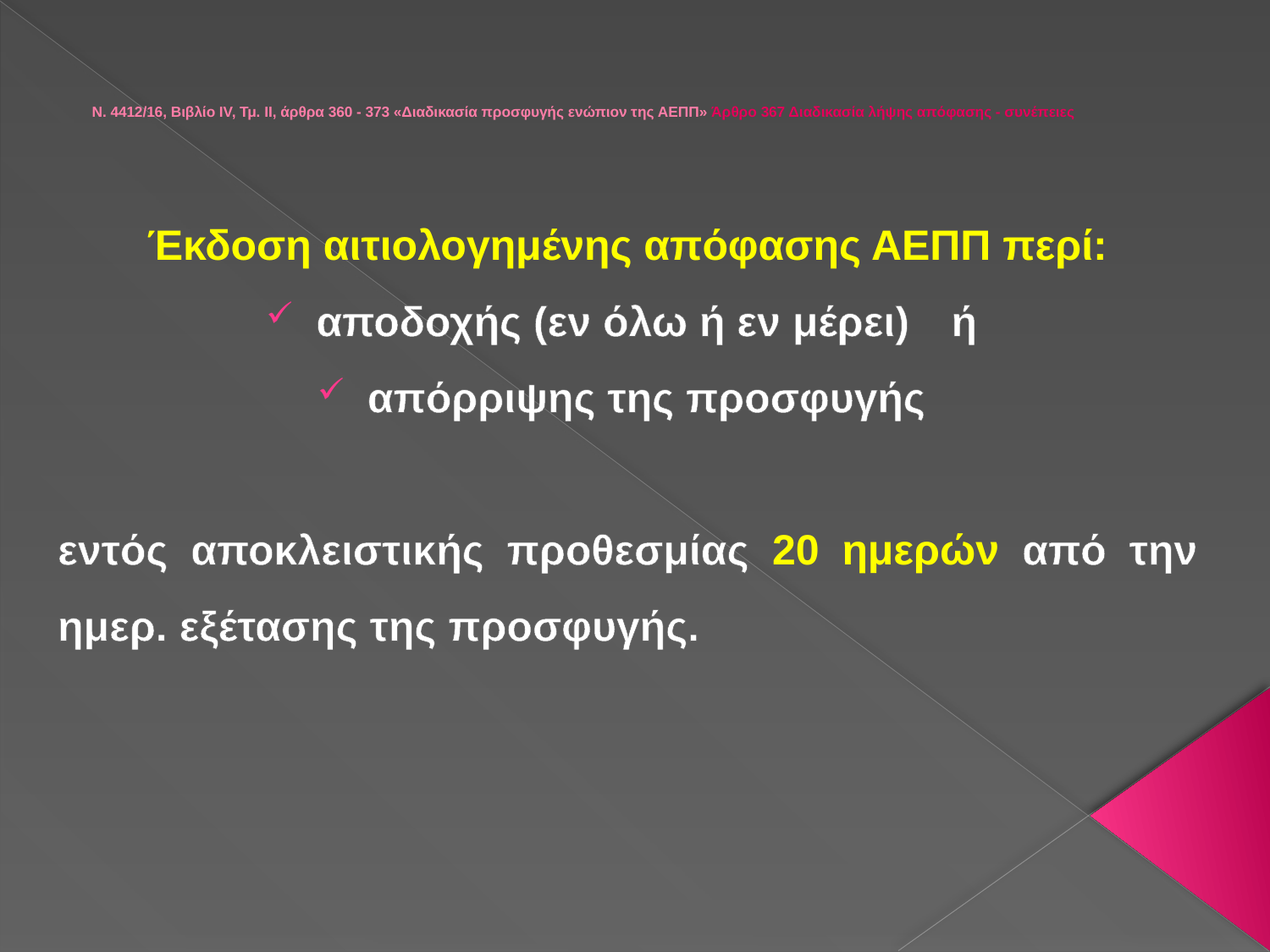

# Ν. 4412/16, Βιβλίο IV, Τμ. ΙΙ, άρθρα 360 - 373 «Διαδικασία προσφυγής ενώπιον της ΑΕΠΠ» Άρθρο 367 Διαδικασία λήψης απόφασης - συνέπειες
Έκδοση αιτιολογημένης απόφασης ΑΕΠΠ περί:
αποδοχής (εν όλω ή εν μέρει)  	ή
απόρριψης της προσφυγής

εντός αποκλειστικής προθεσμίας 20 ημερών από την ημερ. εξέτασης της προσφυγής.